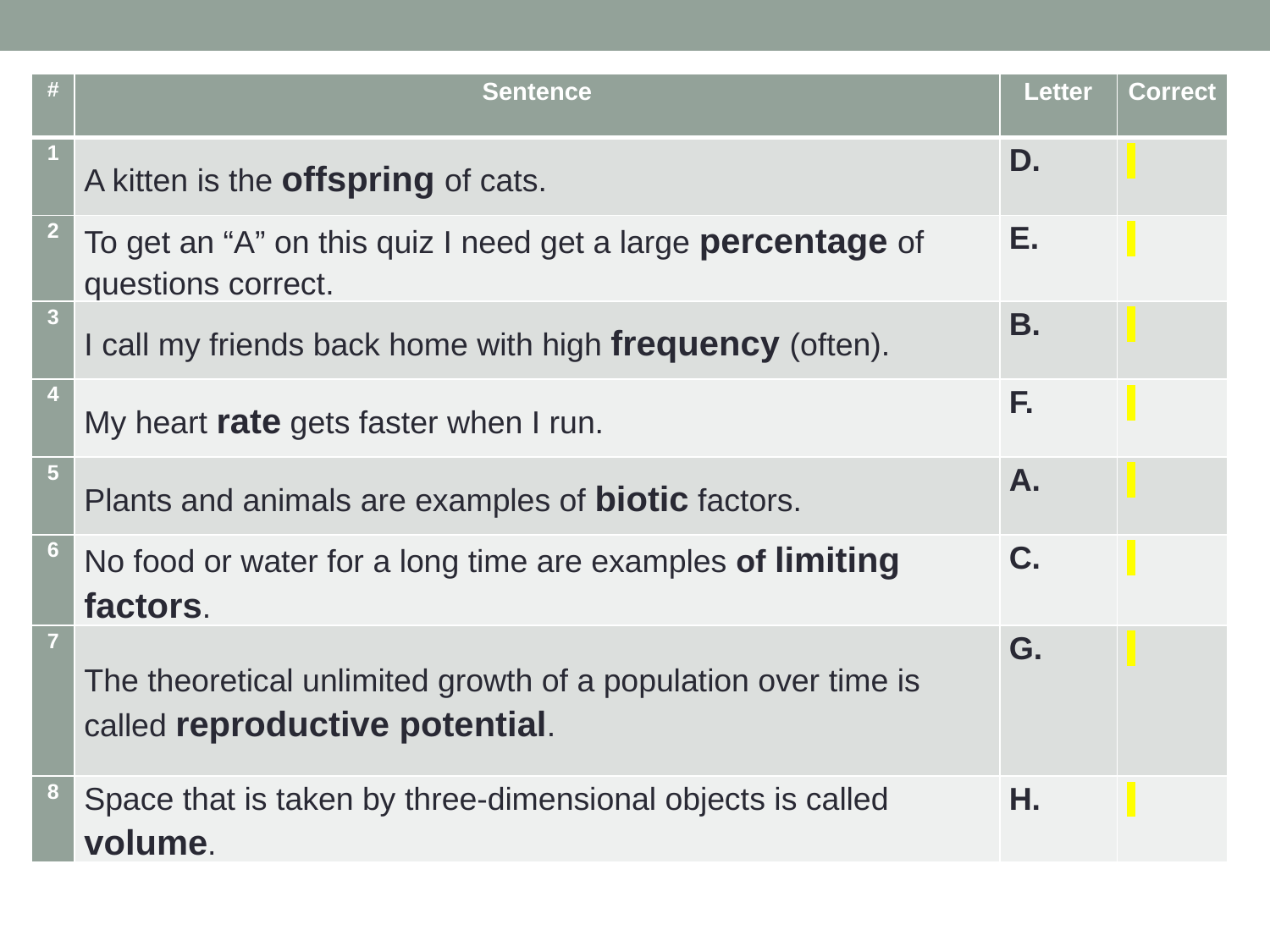

| # | Sentence | Letter | Correct |
| --- | --- | --- | --- |
| 1 | A kitten is the offspring of cats. | D. |  |
| 2 | To get an “A” on this quiz I need get a large percentage of questions correct. | E. |  |
| 3 | I call my friends back home with high frequency (often). | B. |  |
| 4 | My heart rate gets faster when I run. | F. |  |
| 5 | Plants and animals are examples of biotic factors. | A. |  |
| 6 | No food or water for a long time are examples of limiting factors. | C. |  |
| 7 | The theoretical unlimited growth of a population over time is called reproductive potential. | G. |  |
| 8 | Space that is taken by three-dimensional objects is called volume. | H. |  |